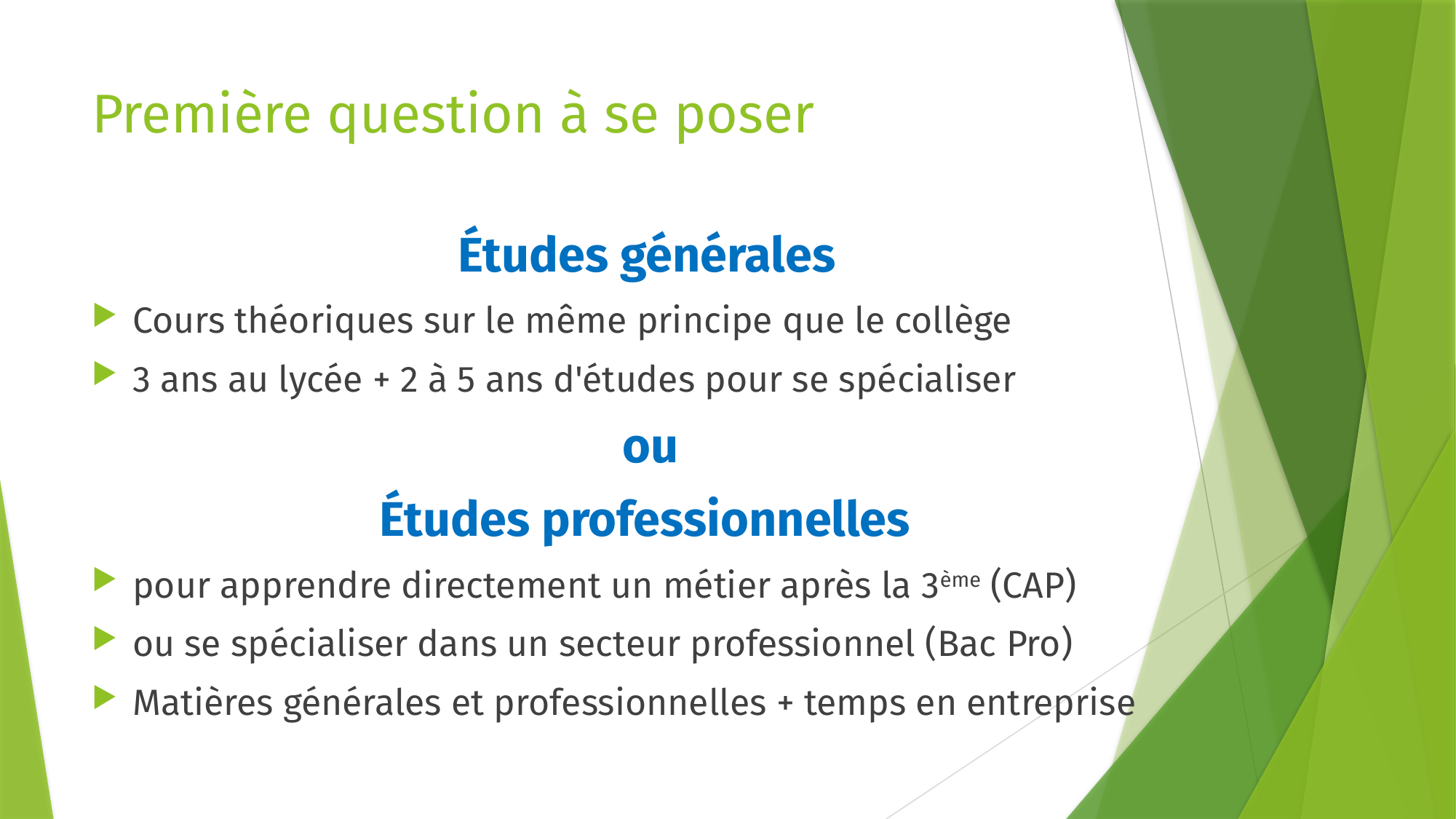

# Première question à se poser

Études générales
Cours théoriques sur le même principe que le collège
3 ans au lycée + 2 à 5 ans d'études pour se spécialiser
ou
Études professionnelles
pour apprendre directement un métier après la 3ème (CAP)
ou se spécialiser dans un secteur professionnel (Bac Pro)
Matières générales et professionnelles + temps en entreprise